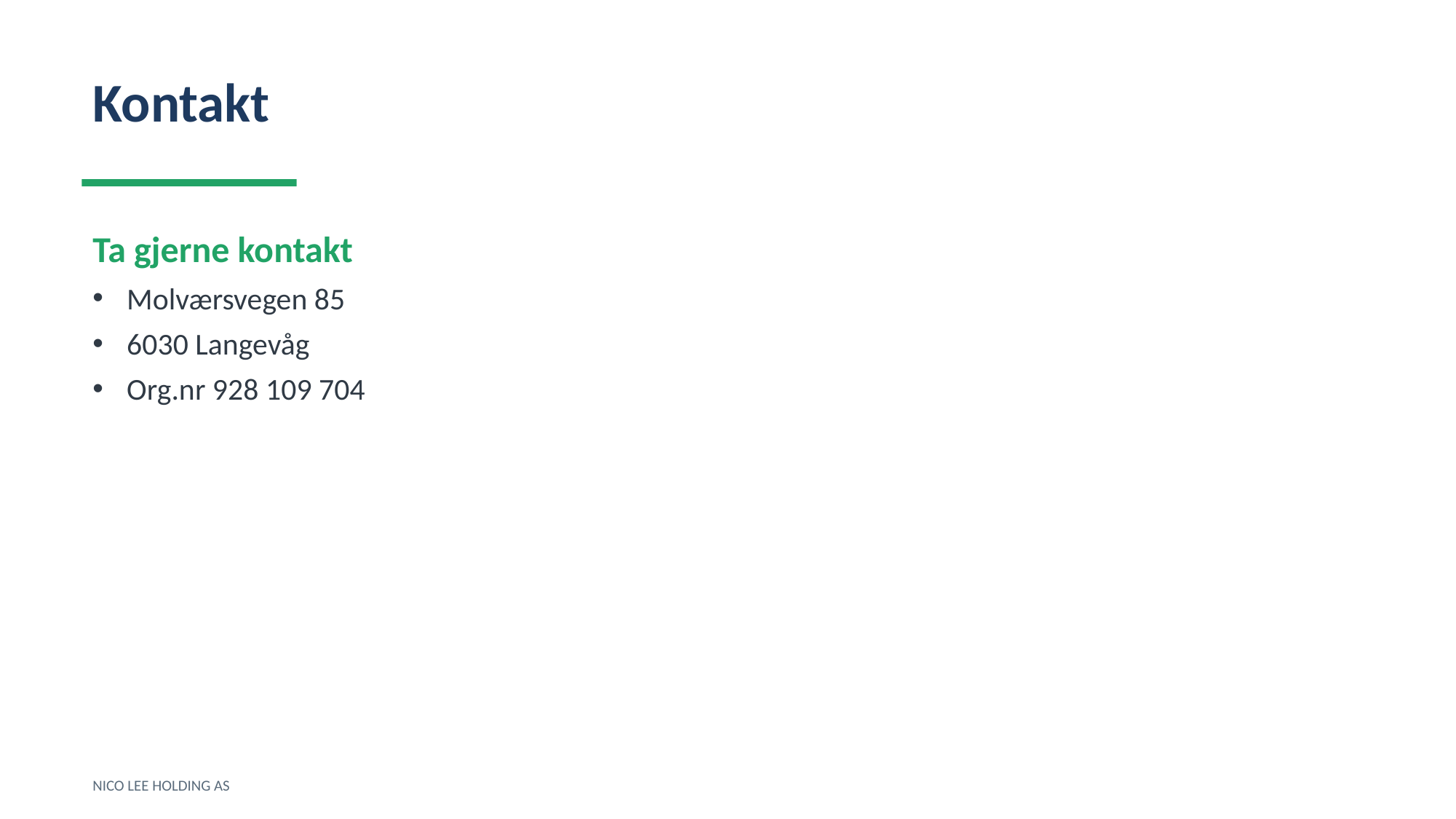

Kontakt

Ta gjerne kontakt
Molværsvegen 85
6030 Langevåg
Org.nr 928 109 704
NICO LEE HOLDING AS